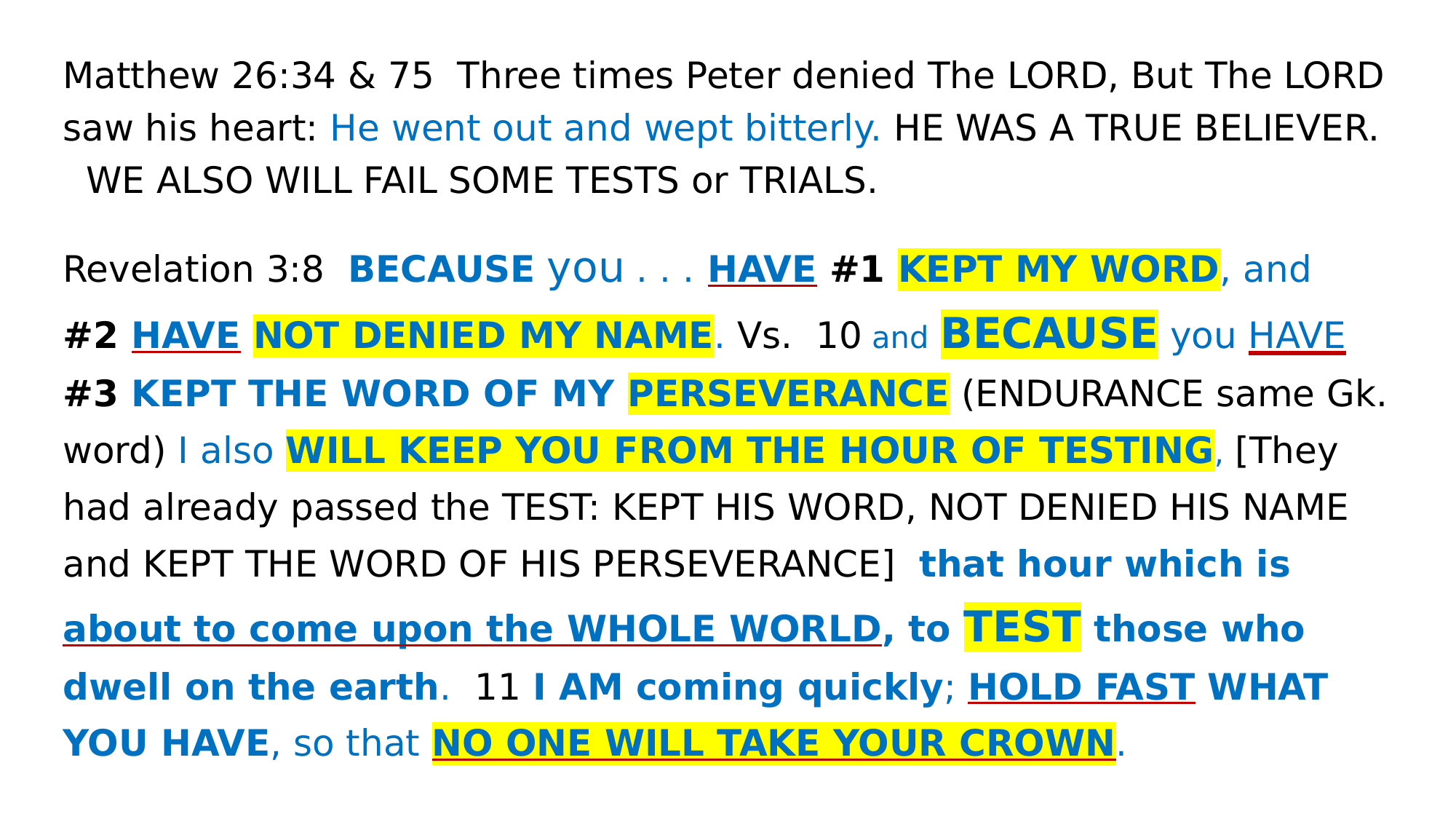

Matthew 26:34 & 75  Three times Peter denied The LORD, But The LORD saw his heart: He went out and wept bitterly. HE WAS A TRUE BELIEVER.    WE ALSO WILL FAIL SOME TESTS or TRIALS.

Revelation 3:8  BECAUSE you . . . HAVE #1 KEPT MY WORD, and   #2 HAVE NOT DENIED MY NAME. Vs.  10 and BECAUSE you HAVE #3 KEPT THE WORD OF MY PERSEVERANCE (ENDURANCE same Gk. word) I also WILL KEEP YOU FROM THE HOUR OF TESTING, [They had already passed the TEST: KEPT HIS WORD, NOT DENIED HIS NAME and KEPT THE WORD OF HIS PERSEVERANCE]  that hour which is about to come upon the WHOLE WORLD, to TEST those who dwell on the earth.  11 I AM coming quickly; HOLD FAST WHAT YOU HAVE, so that NO ONE WILL TAKE YOUR CROWN.